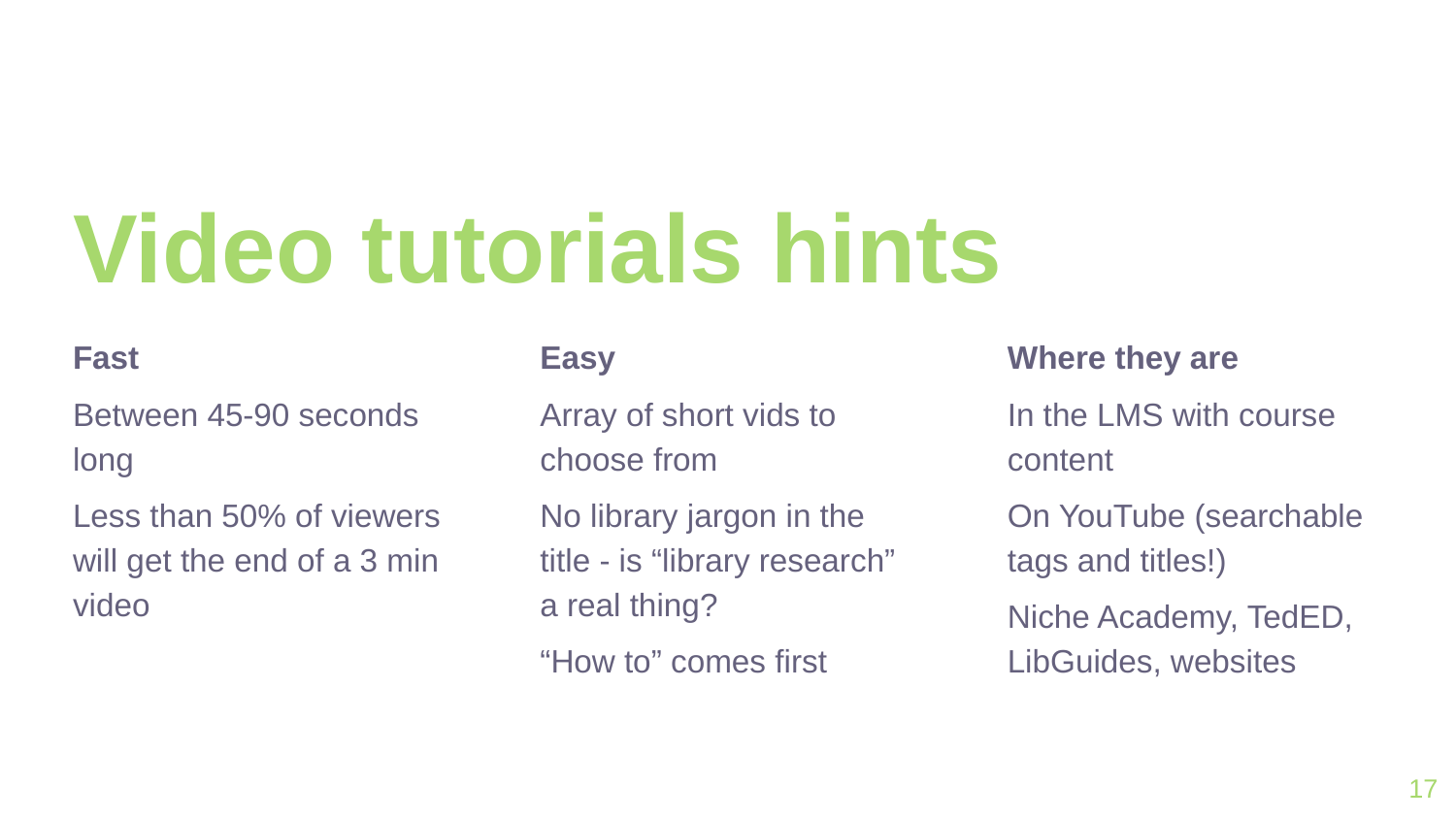

# Video tutorials hints
Fast
Between 45-90 seconds long
Less than 50% of viewers will get the end of a 3 min video

Easy
Array of short vids to choose from
No library jargon in the title - is “library research” a real thing?
“How to” comes first
Where they are
In the LMS with course content
On YouTube (searchable tags and titles!)
Niche Academy, TedED, LibGuides, websites

17